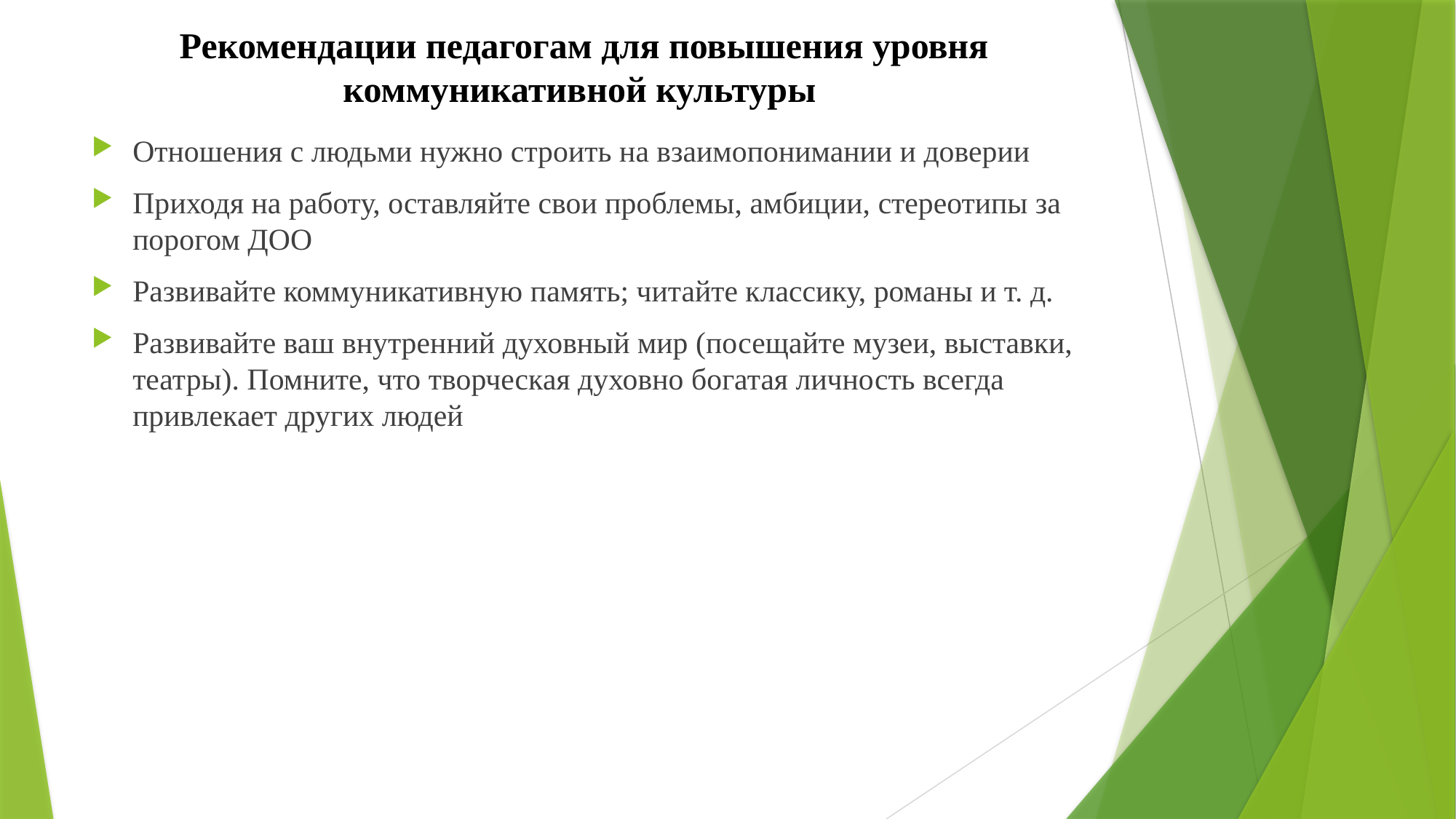

# Рекомендации педагогам для повышения уровня коммуникативной культуры
Отношения с людьми нужно строить на взаимопонимании и доверии
Приходя на работу, оставляйте свои проблемы, амбиции, стереотипы за порогом ДОО
Развивайте коммуникативную память; читайте классику, романы и т. д.
Развивайте ваш внутренний духовный мир (посещайте музеи, выставки, театры). Помните, что творческая духовно богатая личность всегда привлекает других людей